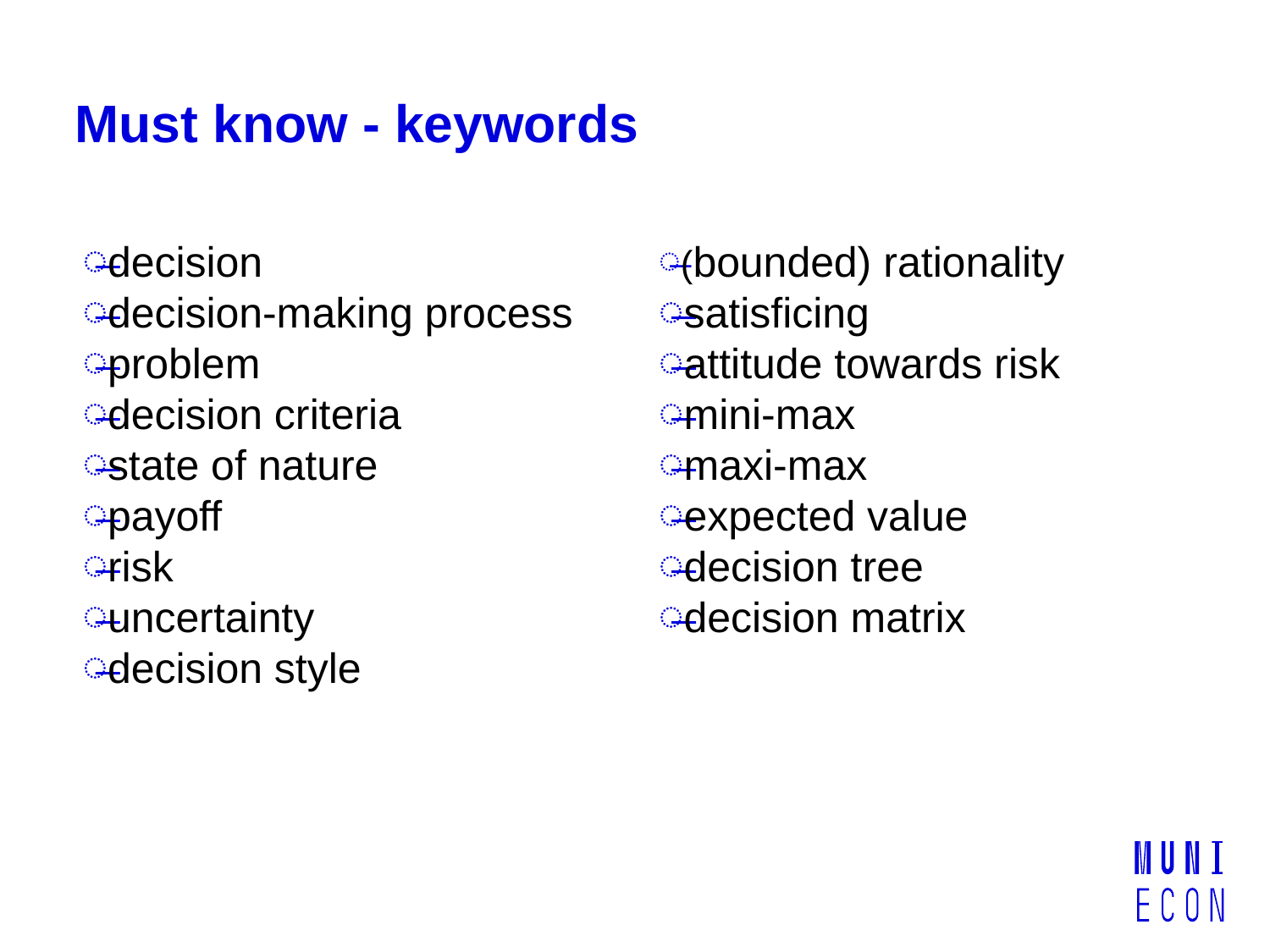

# Must know - keywords

(bounded) rationality
satisficing
attitude towards risk
mini-max
maxi-max
expected value
decision tree
decision matrix

decision
decision-making process
problem
decision criteria
state of nature
payoff
risk
uncertainty
decision style